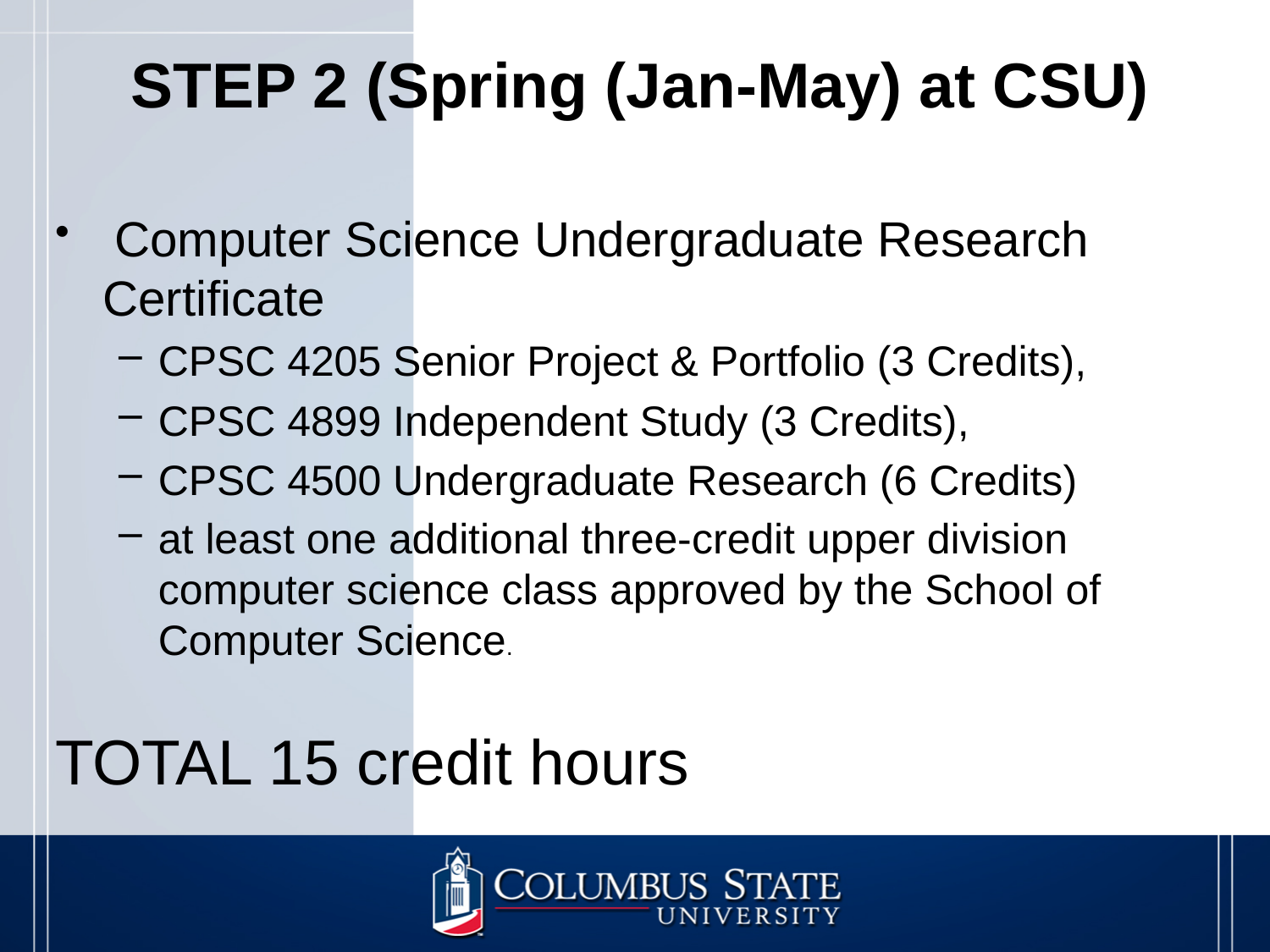

# STEP 2 (Spring (Jan-May) at CSU)
 Computer Science Undergraduate Research Certificate
CPSC 4205 Senior Project & Portfolio (3 Credits),
CPSC 4899 Independent Study (3 Credits),
CPSC 4500 Undergraduate Research (6 Credits)
at least one additional three-credit upper division computer science class approved by the School of Computer Science.

TOTAL 15 credit hours